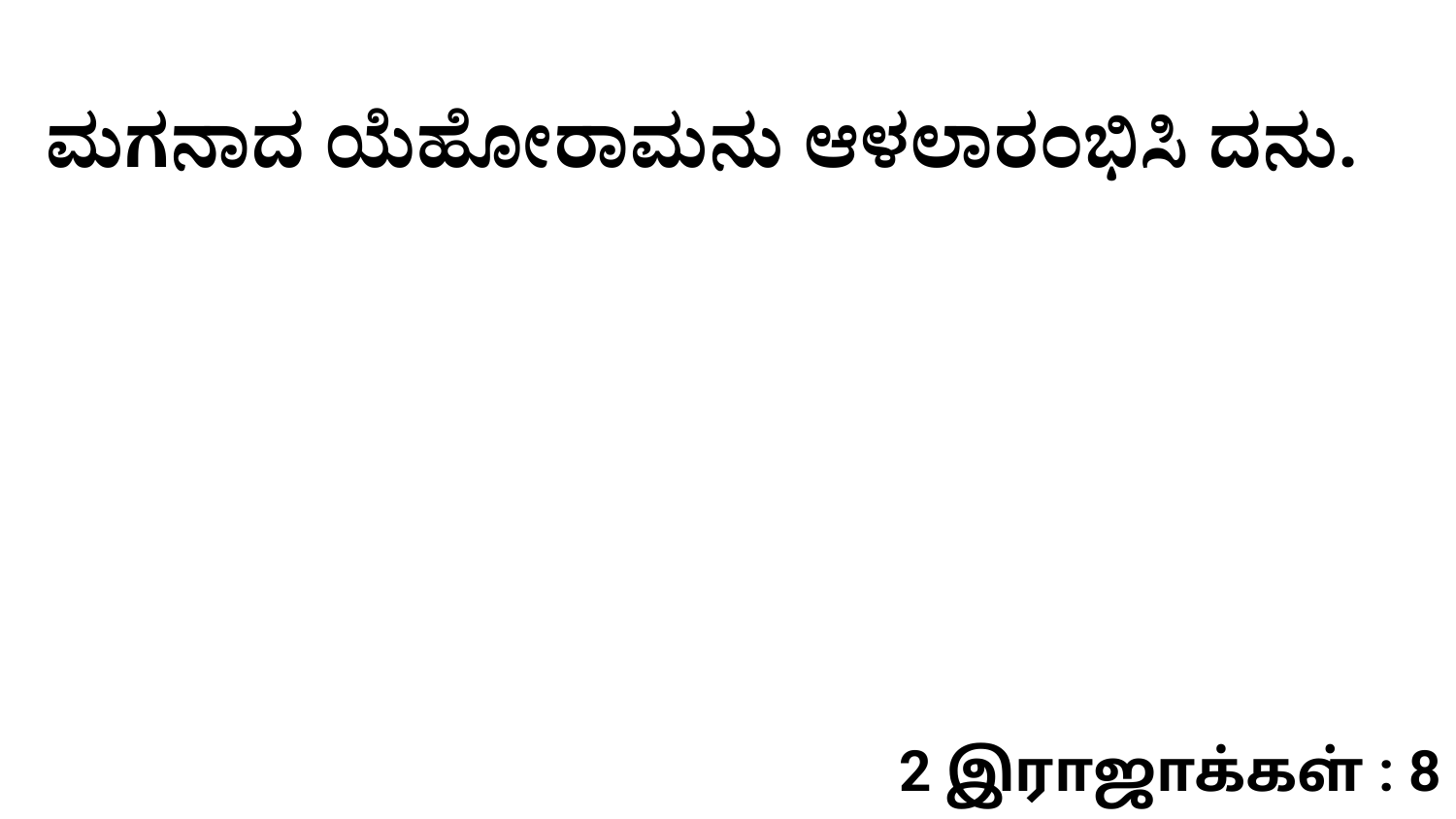

ಮಗನಾದ ಯೆಹೋರಾಮನು ಆಳಲಾರಂಭಿಸಿ ದನು.
2 இராஜாக்கள் : 8